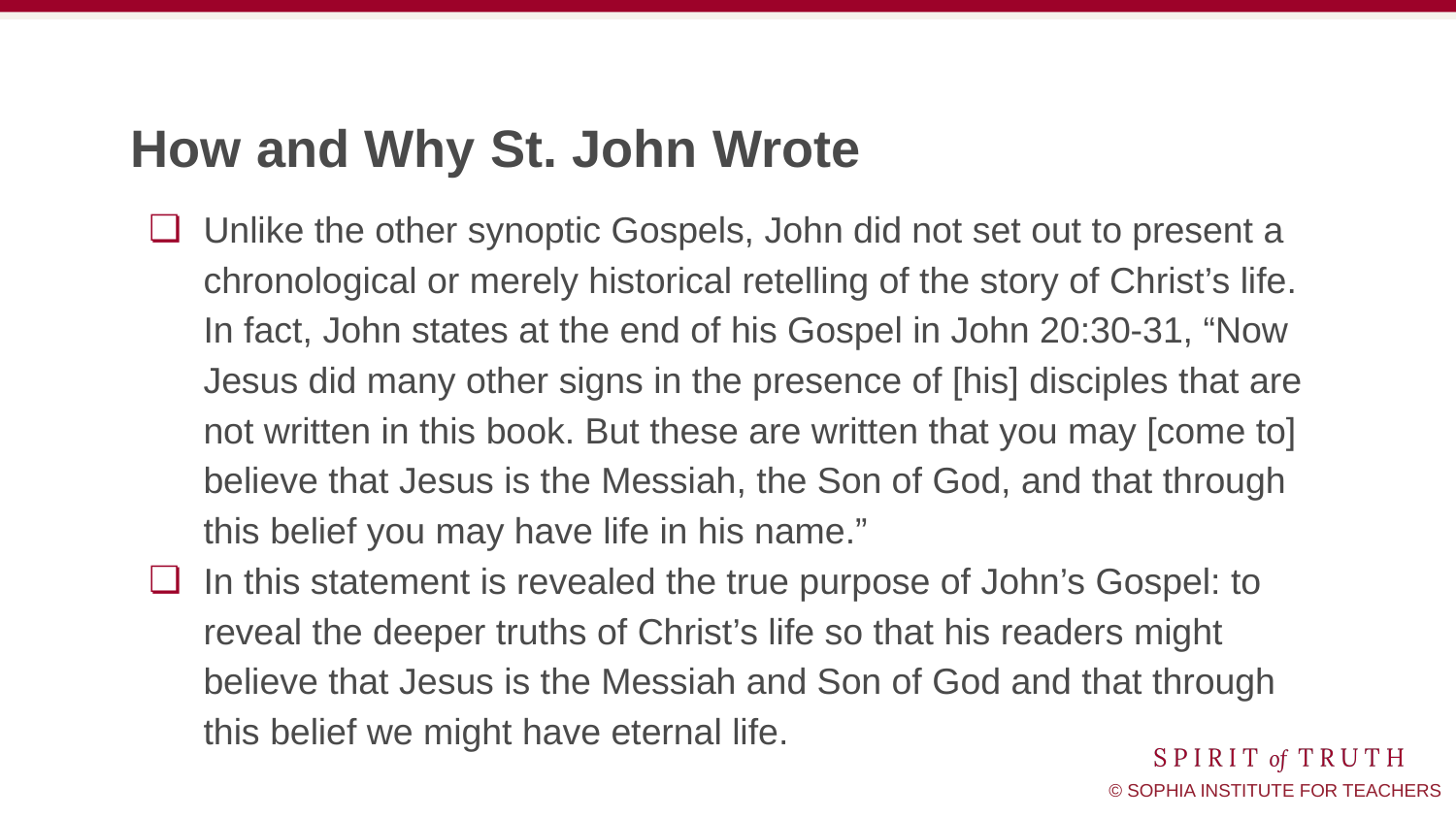

# How and Why St. John Wrote
Unlike the other synoptic Gospels, John did not set out to present a chronological or merely historical retelling of the story of Christ’s life. In fact, John states at the end of his Gospel in John 20:30-31, “Now Jesus did many other signs in the presence of [his] disciples that are not written in this book. But these are written that you may [come to] believe that Jesus is the Messiah, the Son of God, and that through this belief you may have life in his name.”
In this statement is revealed the true purpose of John’s Gospel: to reveal the deeper truths of Christ’s life so that his readers might believe that Jesus is the Messiah and Son of God and that through this belief we might have eternal life.